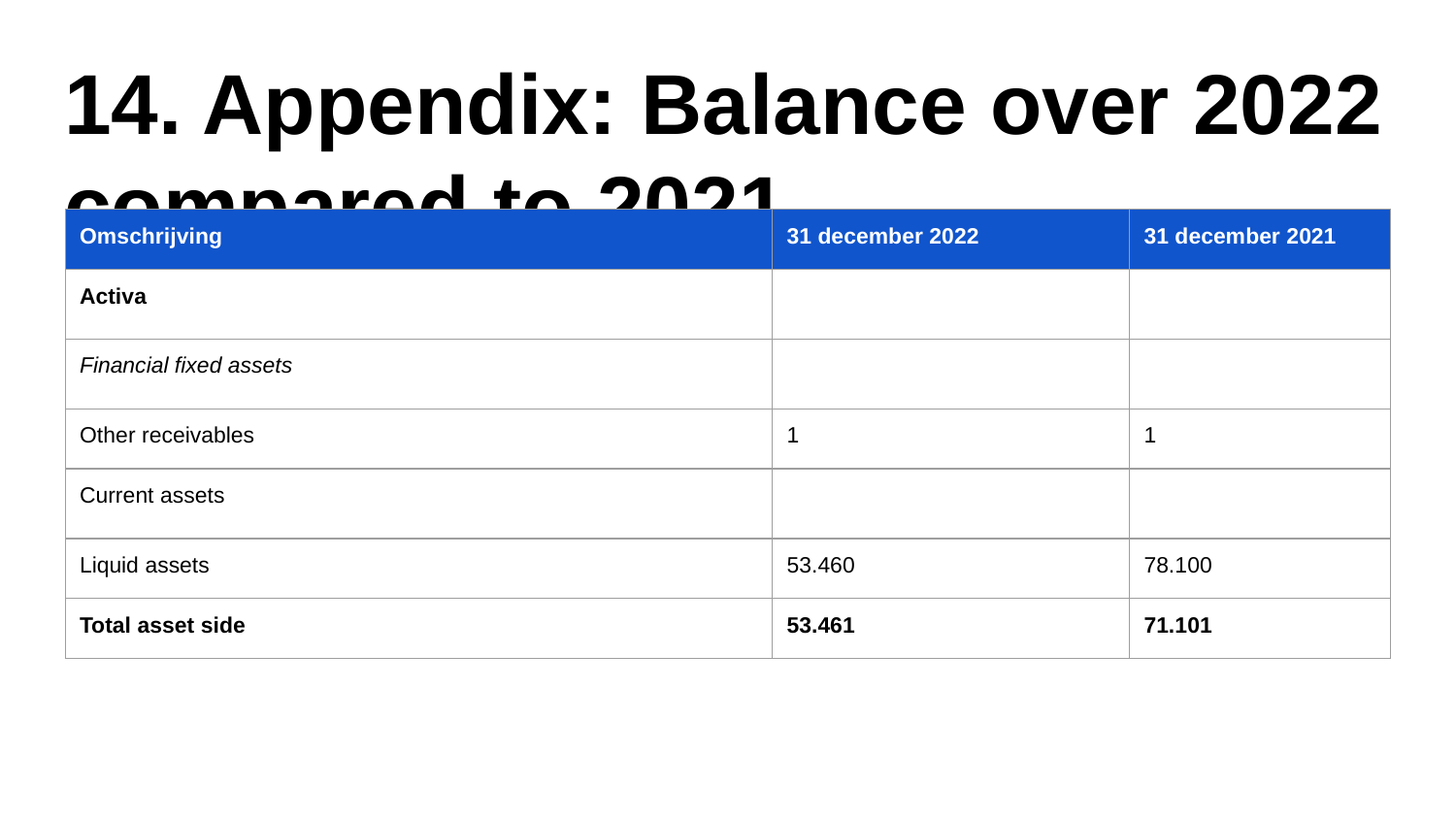

# 14. Appendix: Balance over 2022 compared to 2021
| Omschrijving | 31 december 2022 | 31 december 2021 |
| --- | --- | --- |
| Activa |  |  |
| Financial fixed assets |  |  |
| Other receivables | 1 | 1 |
| Current assets |  |  |
| Liquid assets | 53.460 | 78.100 |
| Total asset side | 53.461 | 71.101 |